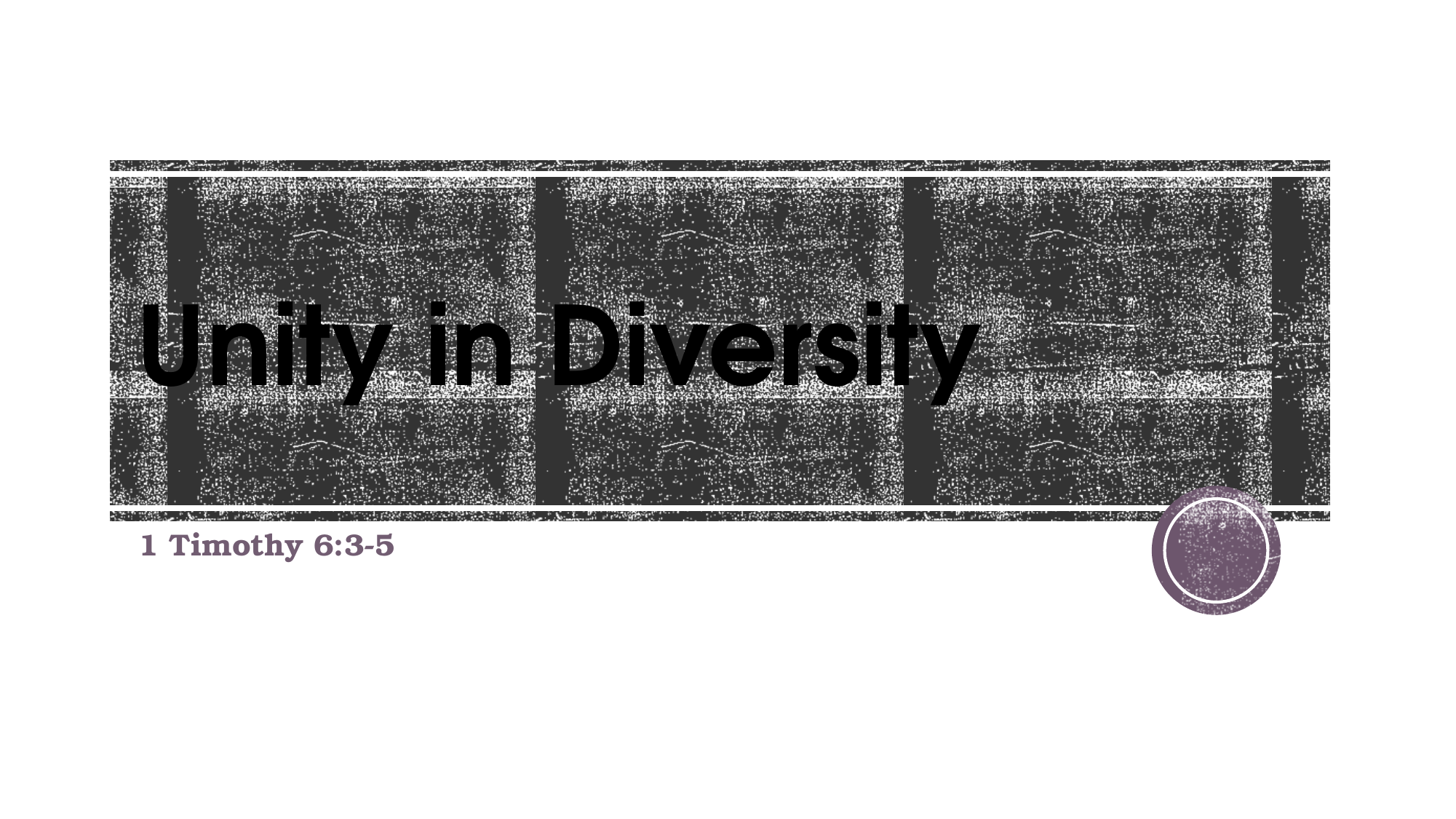

# Unity in Diversity
1 Timothy 6:3-5